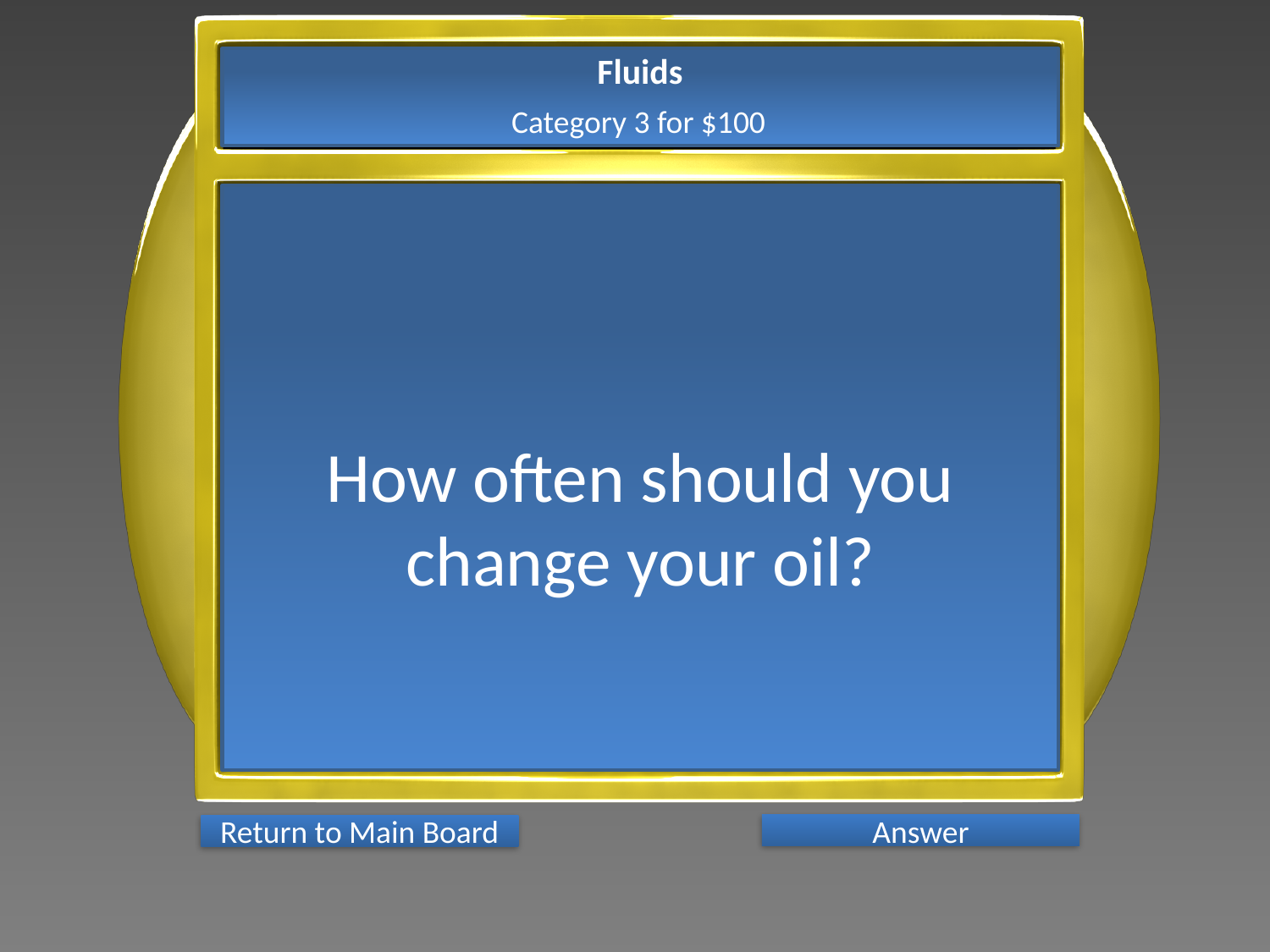

Fluids
Category 3 for $100

How often should you change your oil?
Answer
Return to Main Board